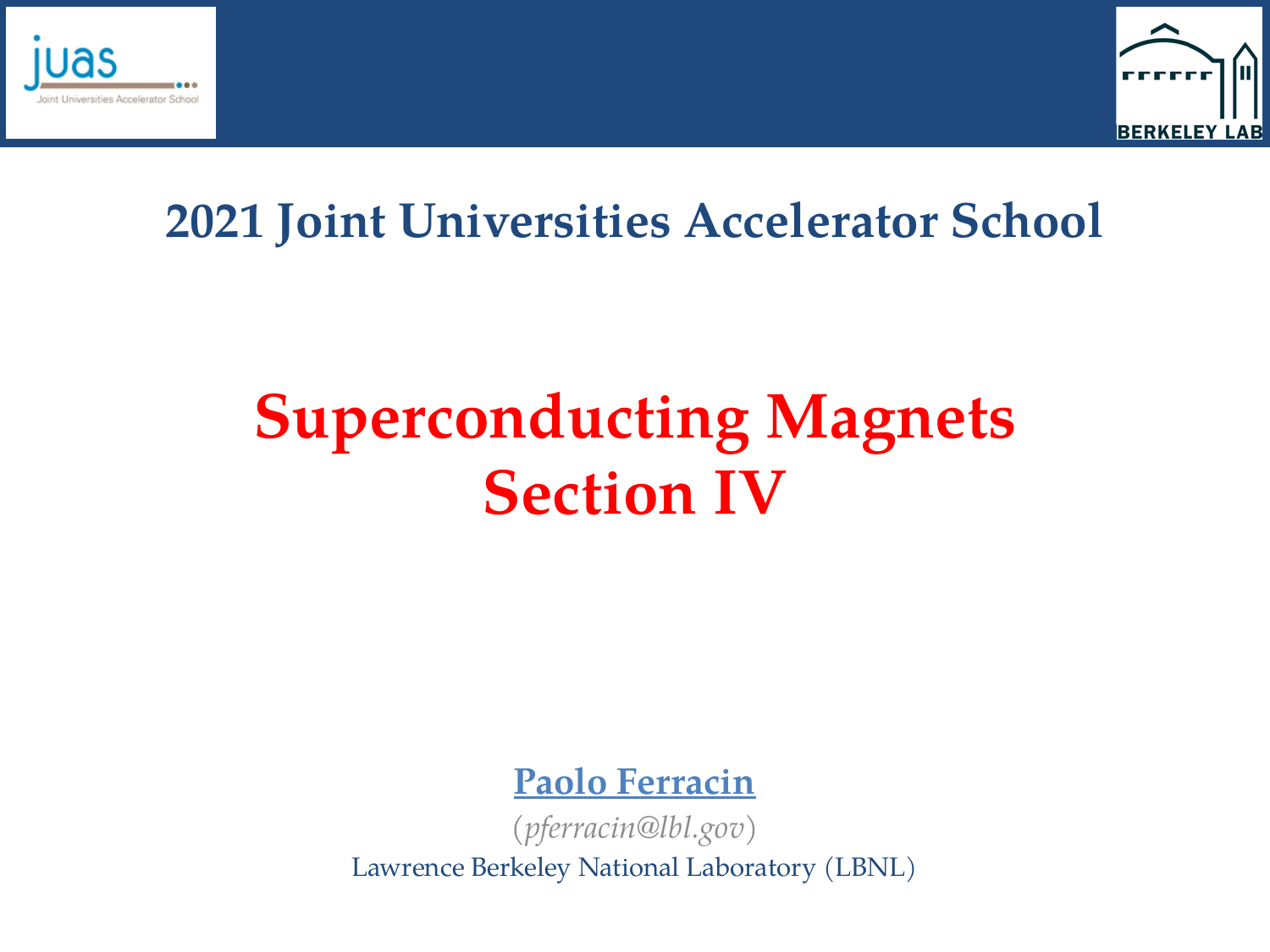

# 2021 Joint Universities Accelerator School Superconducting Magnets Section IV

Paolo Ferracin
(pferracin@lbl.gov)
Lawrence Berkeley National Laboratory (LBNL)